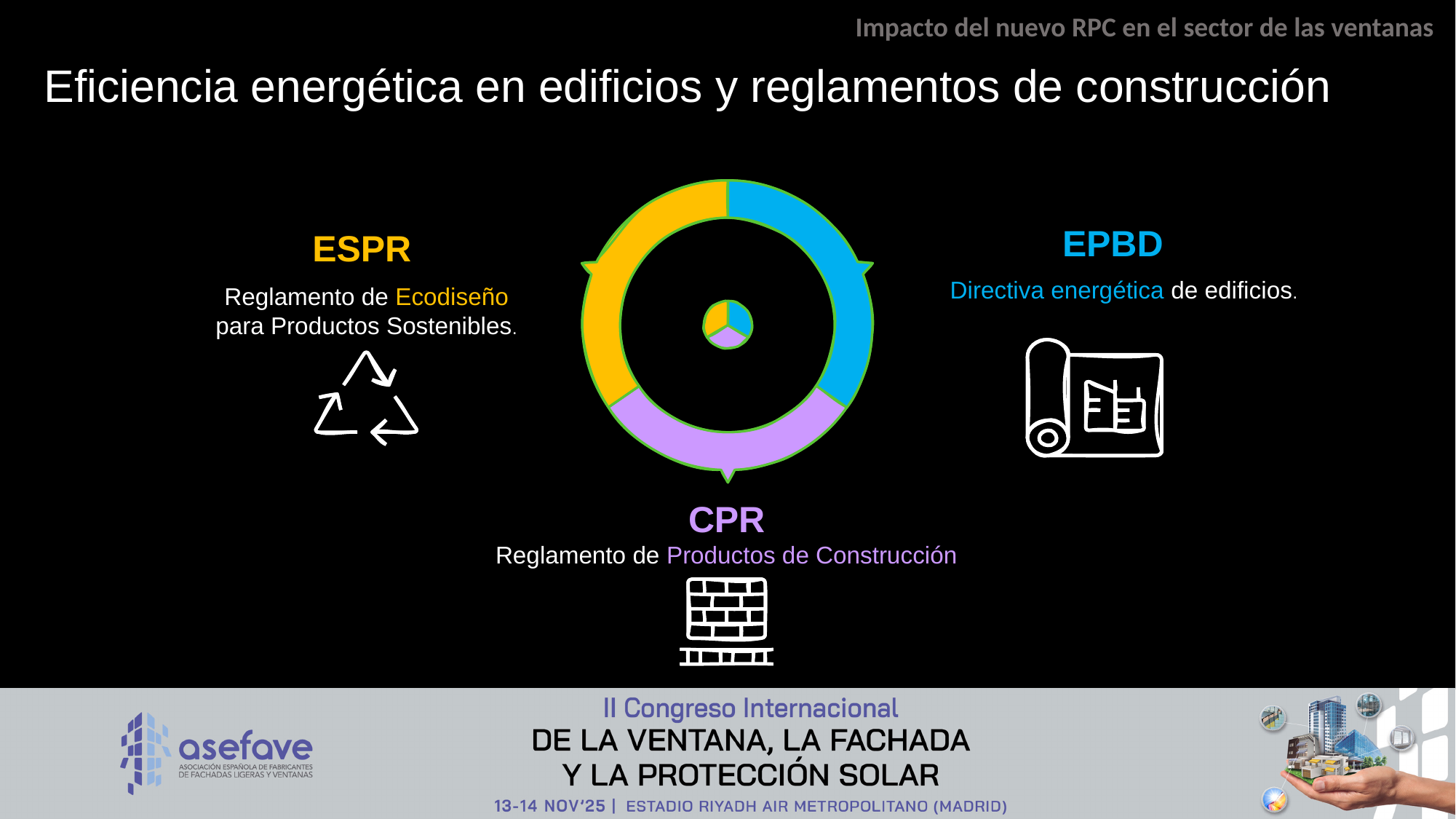

Impacto del nuevo RPC en el sector de las ventanas
# Eficiencia energética en edificios y reglamentos de construcción

EPBD
ESPR
Directiva energética de edificios.
Reglamento de Ecodiseño para Productos Sostenibles.

CPR
Reglamento de Productos de Construcción